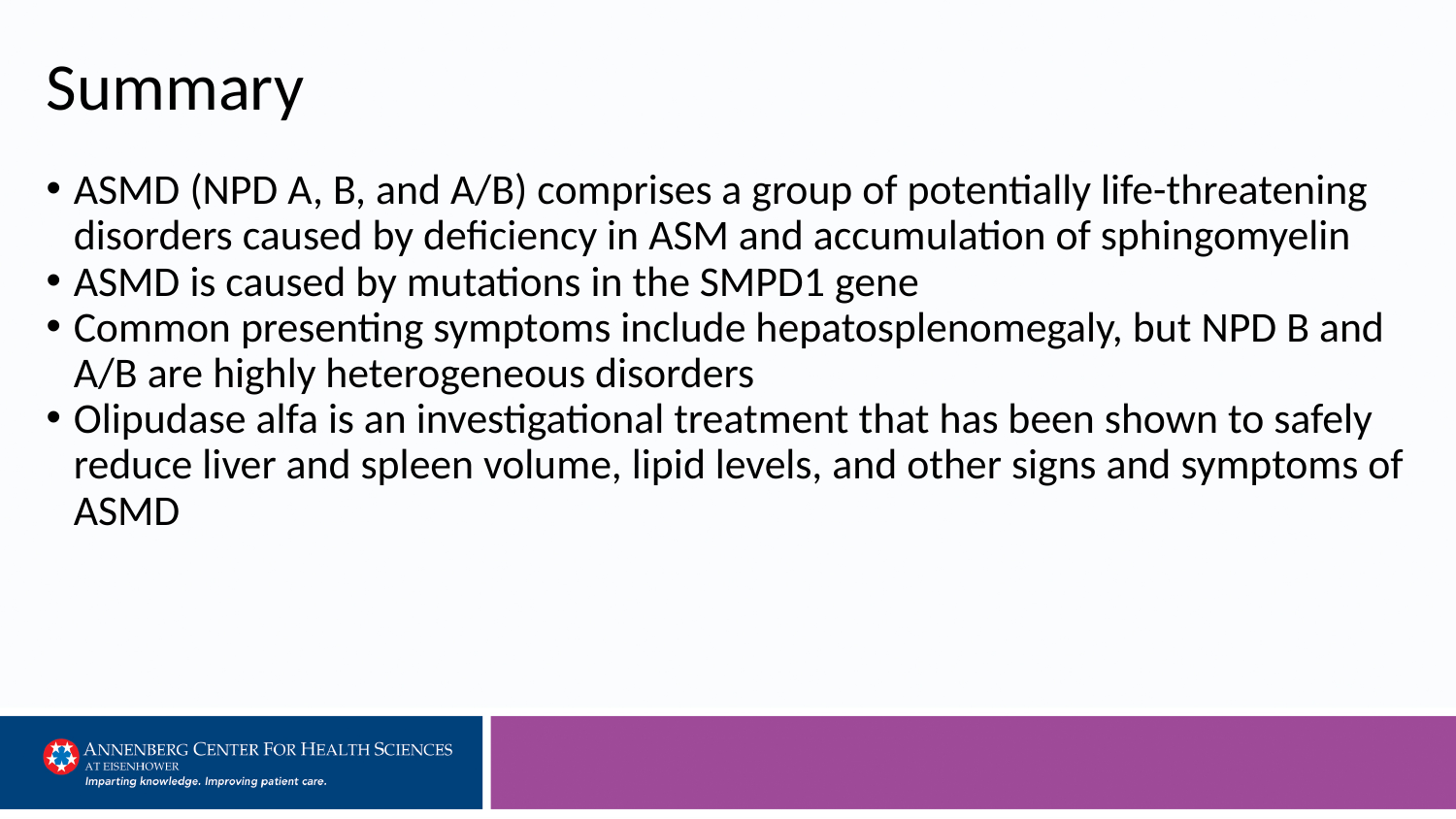

# Summary
ASMD (NPD A, B, and A/B) comprises a group of potentially life-threatening disorders caused by deficiency in ASM and accumulation of sphingomyelin
ASMD is caused by mutations in the SMPD1 gene
Common presenting symptoms include hepatosplenomegaly, but NPD B and A/B are highly heterogeneous disorders
Olipudase alfa is an investigational treatment that has been shown to safely reduce liver and spleen volume, lipid levels, and other signs and symptoms of ASMD